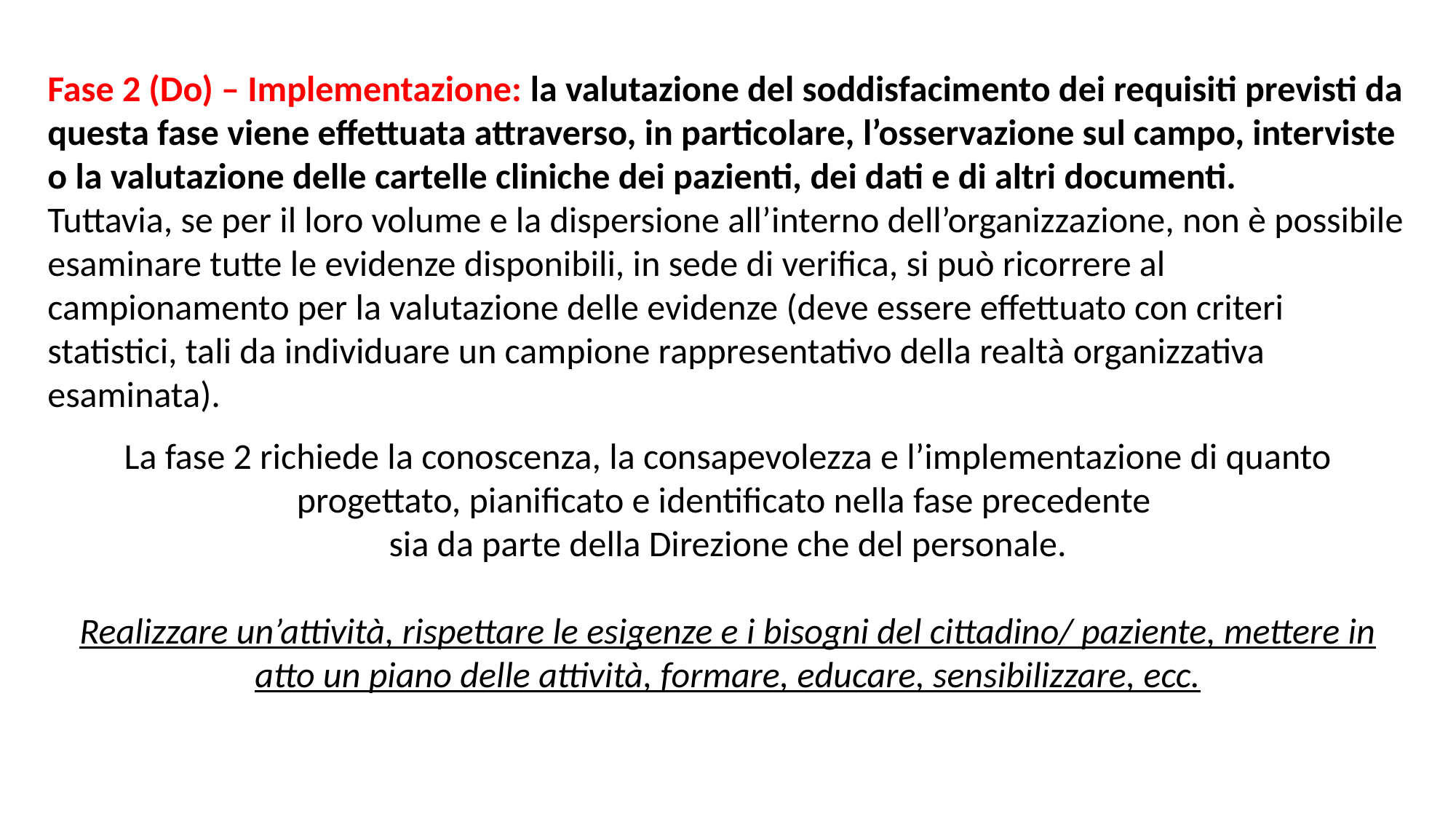

Fase 2 (Do) – Implementazione: la valutazione del soddisfacimento dei requisiti previsti da questa fase viene effettuata attraverso, in particolare, l’osservazione sul campo, interviste o la valutazione delle cartelle cliniche dei pazienti, dei dati e di altri documenti.
Tuttavia, se per il loro volume e la dispersione all’interno dell’organizzazione, non è possibile esaminare tutte le evidenze disponibili, in sede di verifica, si può ricorrere al campionamento per la valutazione delle evidenze (deve essere effettuato con criteri statistici, tali da individuare un campione rappresentativo della realtà organizzativa
esaminata).

La fase 2 richiede la conoscenza, la consapevolezza e l’implementazione di quanto progettato, pianificato e identificato nella fase precedente
sia da parte della Direzione che del personale.

Realizzare un’attività, rispettare le esigenze e i bisogni del cittadino/ paziente, mettere in atto un piano delle attività, formare, educare, sensibilizzare, ecc.